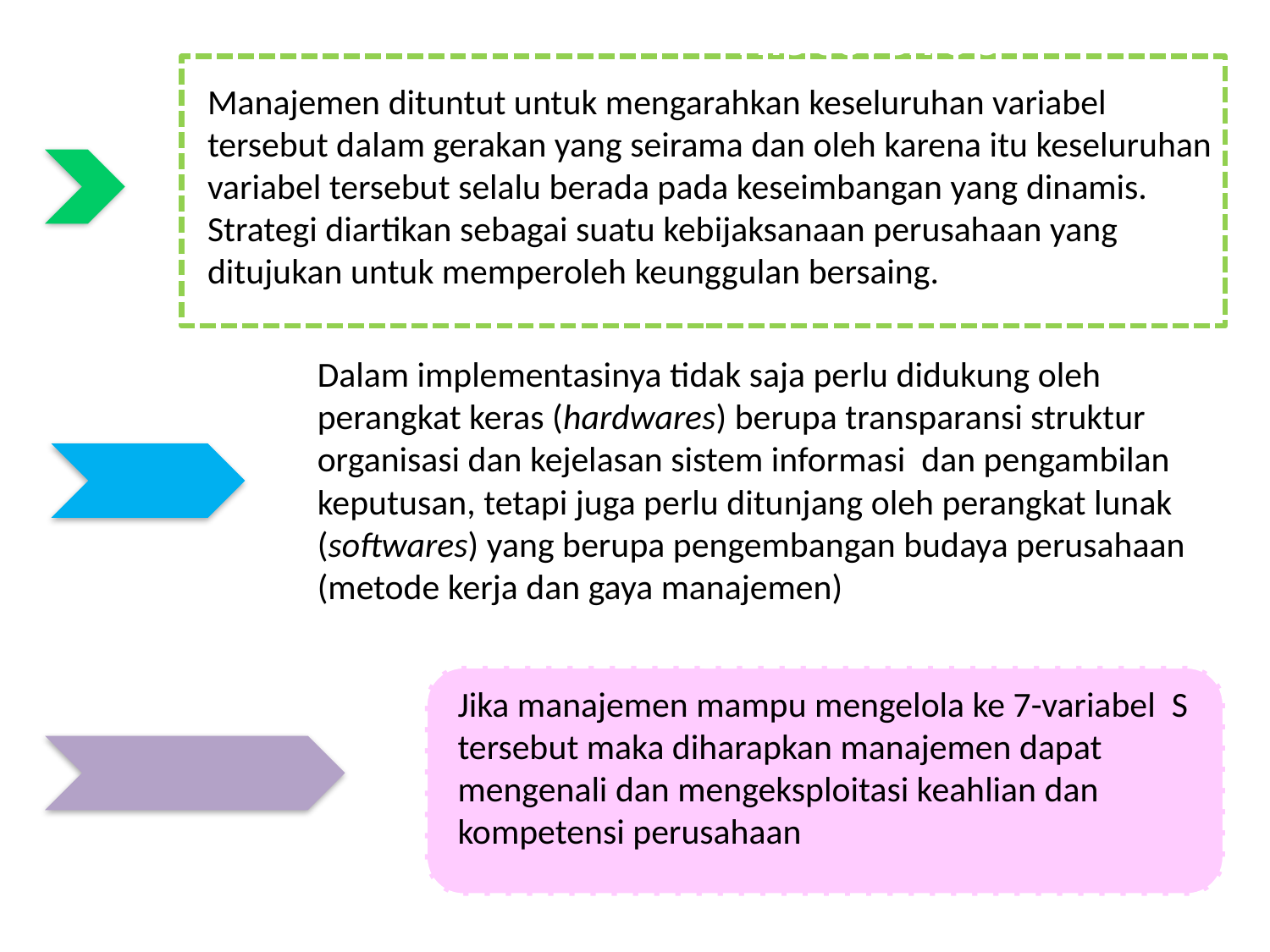

The seven S’s

Manajemen dituntut untuk mengarahkan keseluruhan variabel  tersebut dalam gerakan yang seirama dan oleh karena itu keseluruhan variabel tersebut selalu berada pada keseimbangan yang dinamis. Strategi diartikan sebagai suatu kebijaksanaan perusahaan yang ditujukan untuk memperoleh keunggulan bersaing.

Dalam implementasinya tidak saja perlu didukung oleh perangkat keras (hardwares) berupa transparansi struktur organisasi dan kejelasan sistem informasi  dan pengambilan keputusan, tetapi juga perlu ditunjang oleh perangkat lunak (softwares) yang berupa pengembangan budaya perusahaan (metode kerja dan gaya manajemen)

Jika manajemen mampu mengelola ke 7-variabel  S tersebut maka diharapkan manajemen dapat mengenali dan mengeksploitasi keahlian dan kompetensi perusahaan